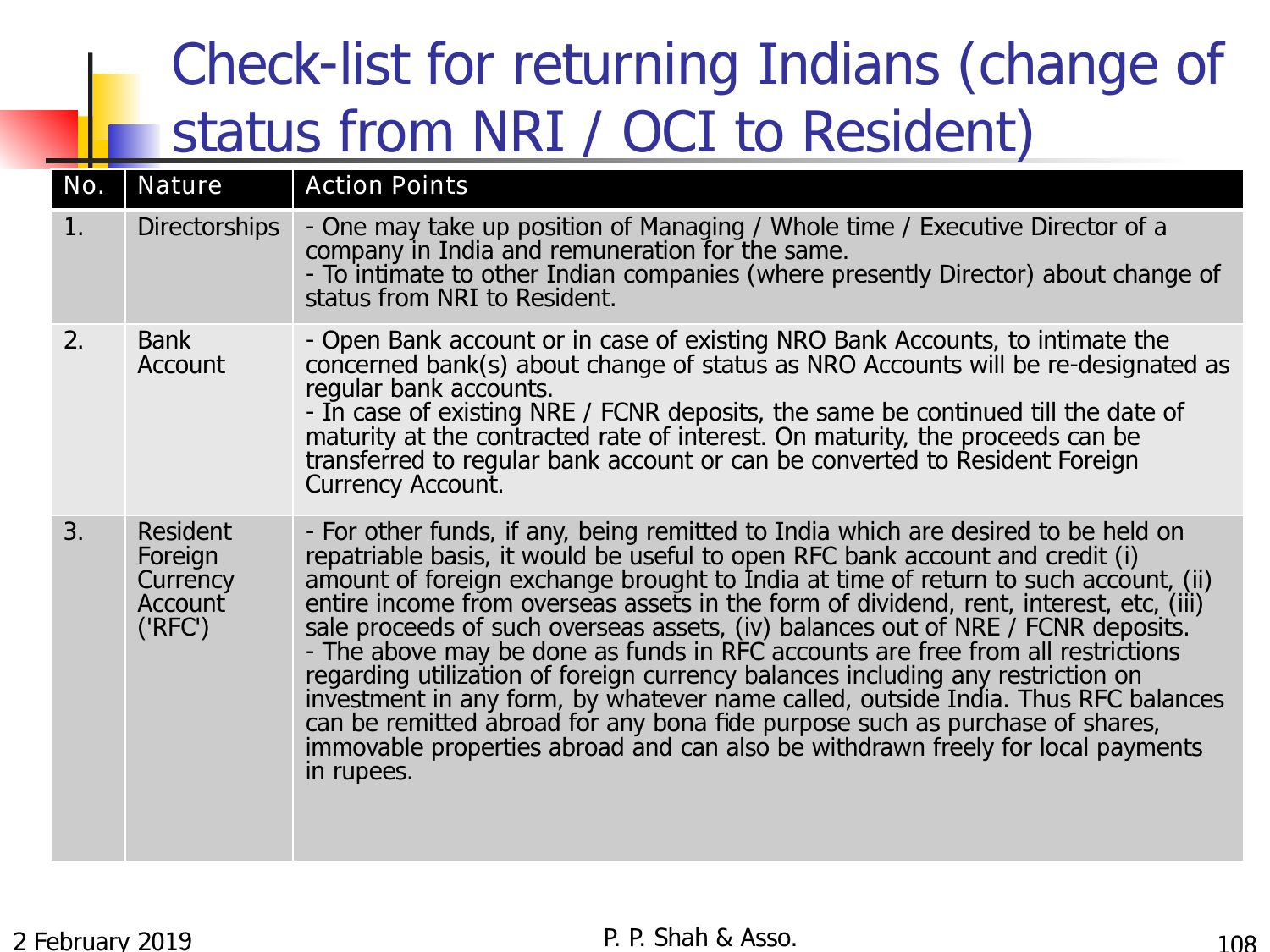

# Check-list for returning Indians (change of status from NRI / OCI to Resident)
| No. | Nature | Action Points |
| --- | --- | --- |
| 1. | Directorships | - One may take up position of Managing / Whole time / Executive Director of a company in India and remuneration for the same. - To intimate to other Indian companies (where presently Director) about change of status from NRI to Resident. |
| 2. | Bank Account | - Open Bank account or in case of existing NRO Bank Accounts, to intimate the concerned bank(s) about change of status as NRO Accounts will be re-designated as regular bank accounts. - In case of existing NRE / FCNR deposits, the same be continued till the date of maturity at the contracted rate of interest. On maturity, the proceeds can be transferred to regular bank account or can be converted to Resident Foreign Currency Account. |
| 3. | Resident Foreign Currency Account ('RFC') | - For other funds, if any, being remitted to India which are desired to be held on repatriable basis, it would be useful to open RFC bank account and credit (i) amount of foreign exchange brought to India at time of return to such account, (ii) entire income from overseas assets in the form of dividend, rent, interest, etc, (iii) sale proceeds of such overseas assets, (iv) balances out of NRE / FCNR deposits. - The above may be done as funds in RFC accounts are free from all restrictions regarding utilization of foreign currency balances including any restriction on investment in any form, by whatever name called, outside India. Thus RFC balances can be remitted abroad for any bona fide purpose such as purchase of shares, immovable properties abroad and can also be withdrawn freely for local payments in rupees. |
P. P. Shah & Asso.
2 February 2019
108